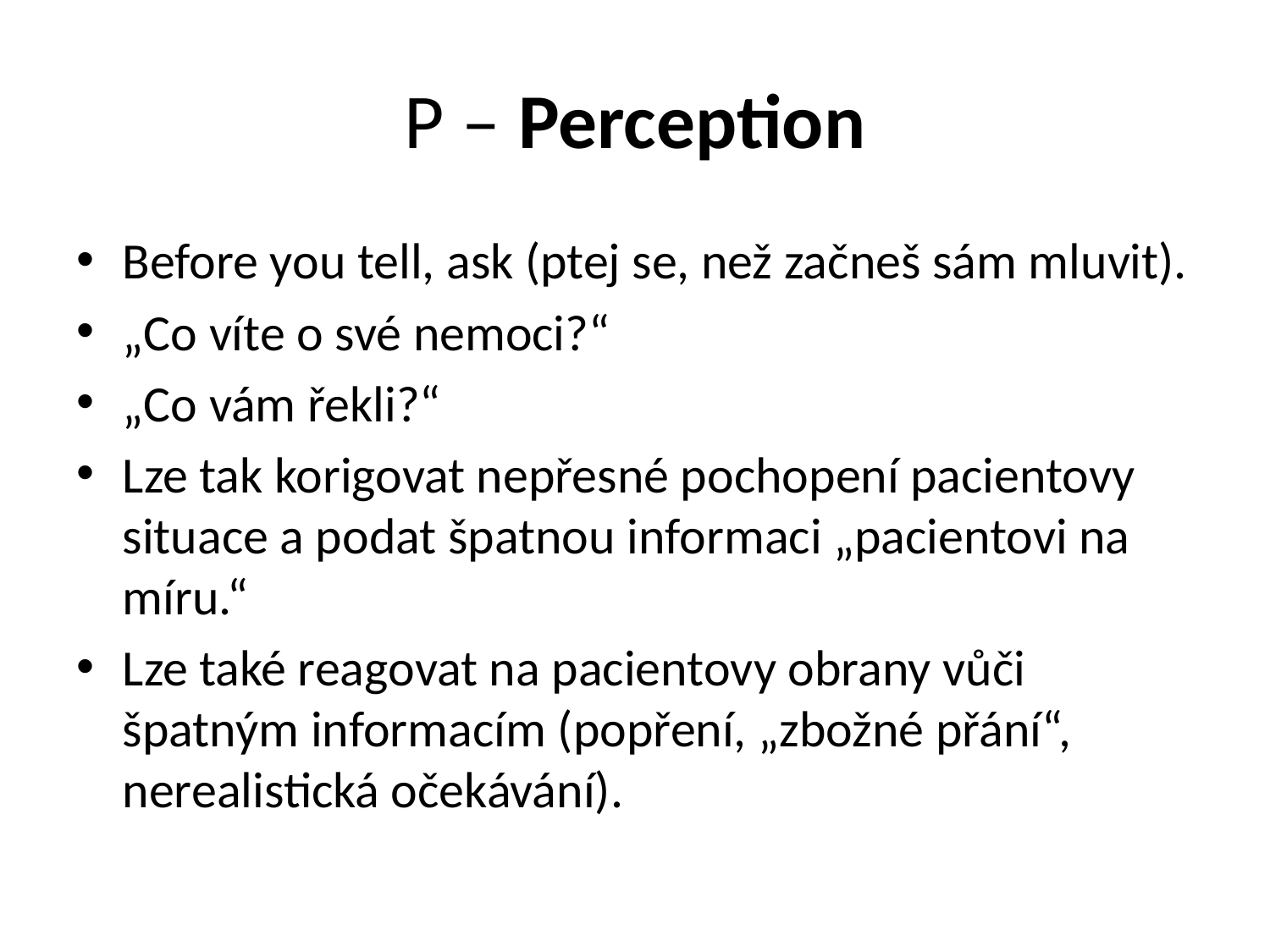

# P – Perception
Before you tell, ask (ptej se, než začneš sám mluvit).
„Co víte o své nemoci?“
„Co vám řekli?“
Lze tak korigovat nepřesné pochopení pacientovy situace a podat špatnou informaci „pacientovi na míru.“
Lze také reagovat na pacientovy obrany vůči špatným informacím (popření, „zbožné přání“, nerealistická očekávání).